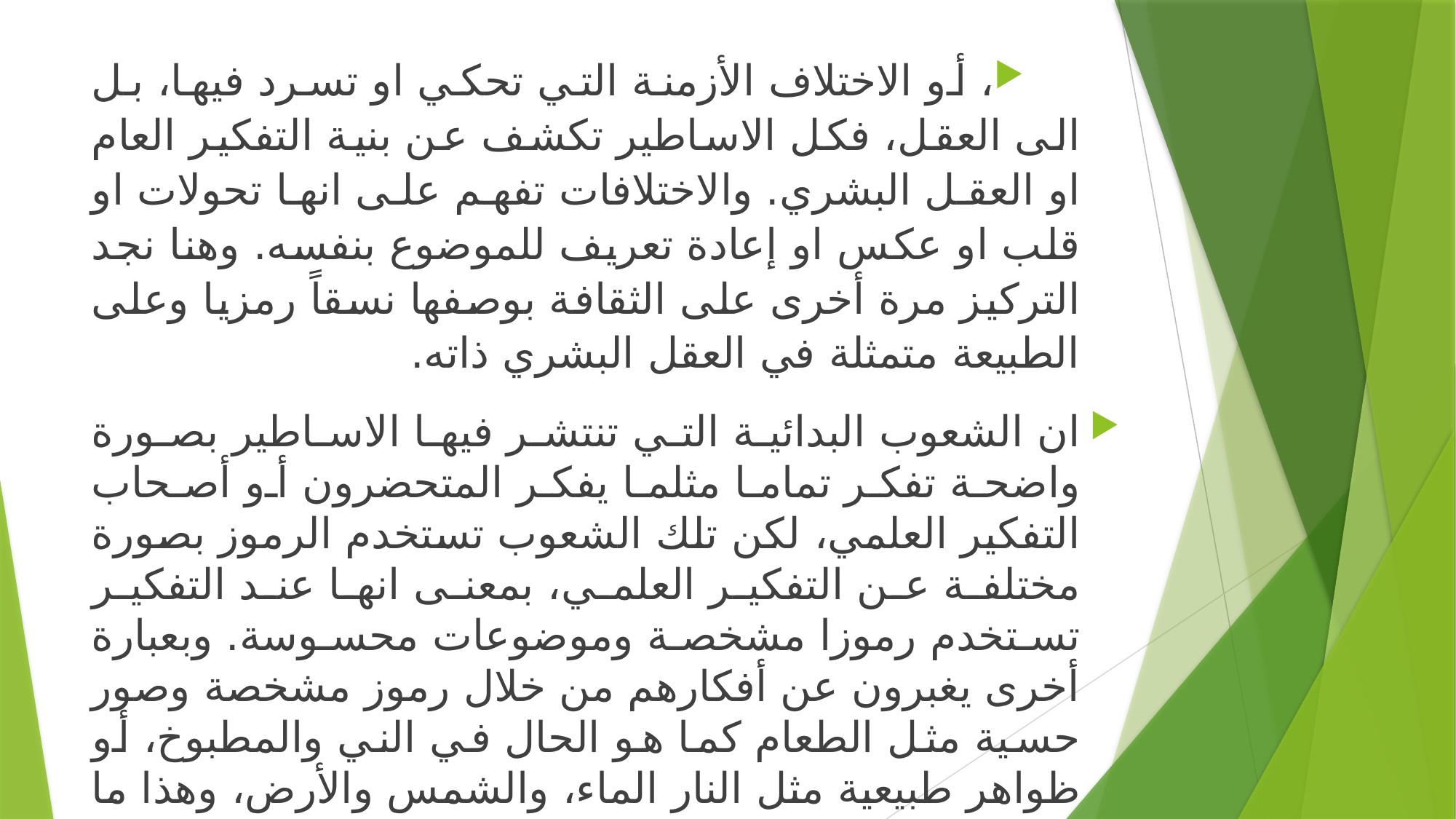

، أو الاختلاف الأزمنة التي تحكي او تسرد فيها، بل الى العقل، فكل الاساطير تكشف عن بنية التفكير العام او العقل البشري. والاختلافات تفهم على انها تحولات او قلب او عكس او إعادة تعريف للموضوع بنفسه. وهنا نجد التركيز مرة أخرى على الثقافة بوصفها نسقاً رمزيا وعلى الطبيعة متمثلة في العقل البشري ذاته.
ان الشعوب البدائية التي تنتشر فيها الاساطير بصورة واضحة تفكر تماما مثلما يفكر المتحضرون أو أصحاب التفكير العلمي، لكن تلك الشعوب تستخدم الرموز بصورة مختلفة عن التفكير العلمي، بمعنى انها عند التفكير تستخدم رموزا مشخصة وموضوعات محسوسة. وبعبارة أخرى يغبرون عن أفكارهم من خلال رموز مشخصة وصور حسية مثل الطعام كما هو الحال في الني والمطبوخ، أو ظواهر طبيعية مثل النار الماء، والشمس والأرض، وهذا ما تؤكده البنيوية في تحليلها للانساق الرمزية مثل الاساطير والطوطمية والمحرمات.